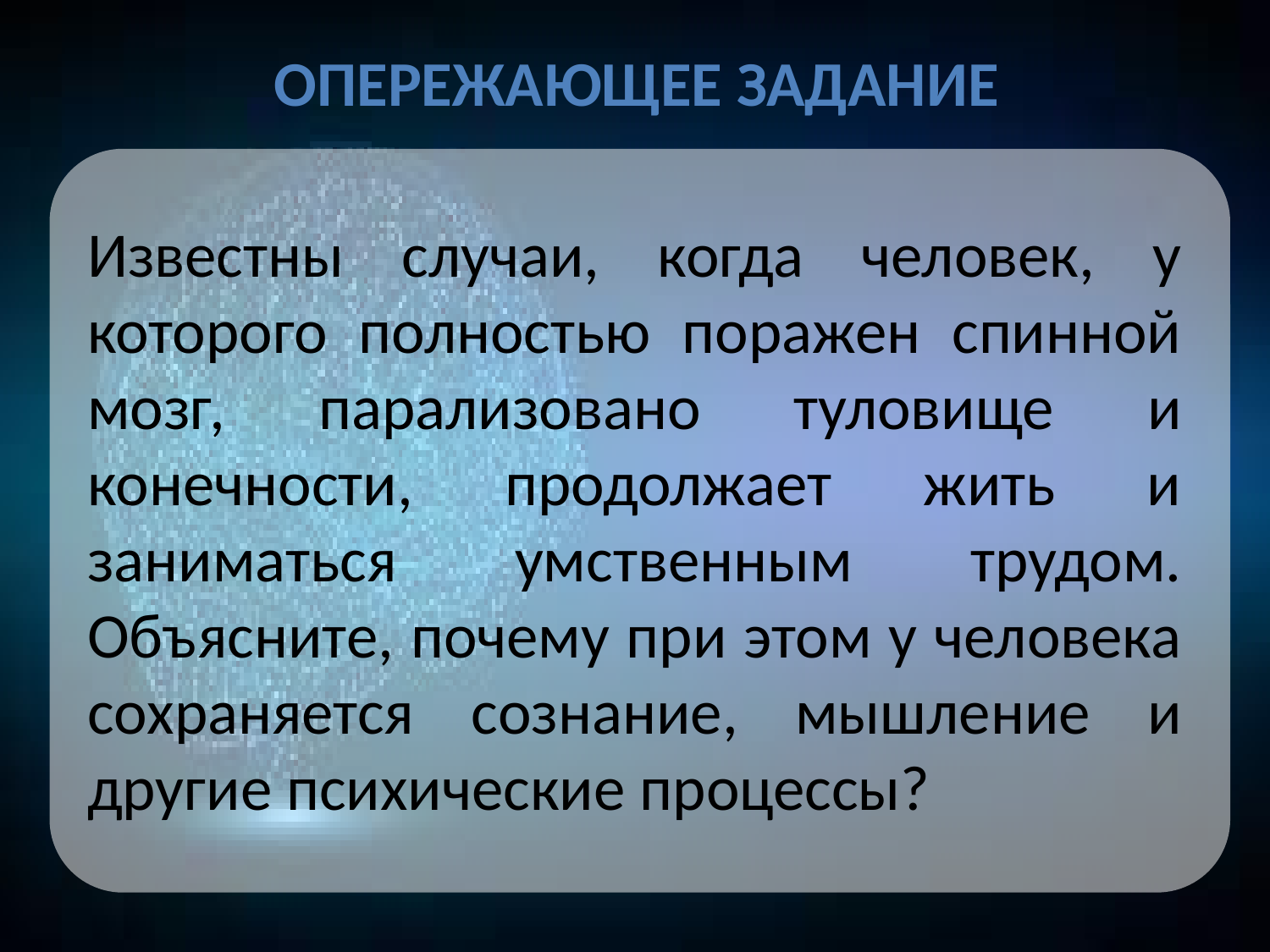

Опережающее задание

Известны случаи, когда человек, у которого полностью поражен спинной мозг, парализовано туловище и конечности, продолжает жить и заниматься умственным трудом. Объясните, почему при этом у человека сохраняется сознание, мышление и другие психические процессы?